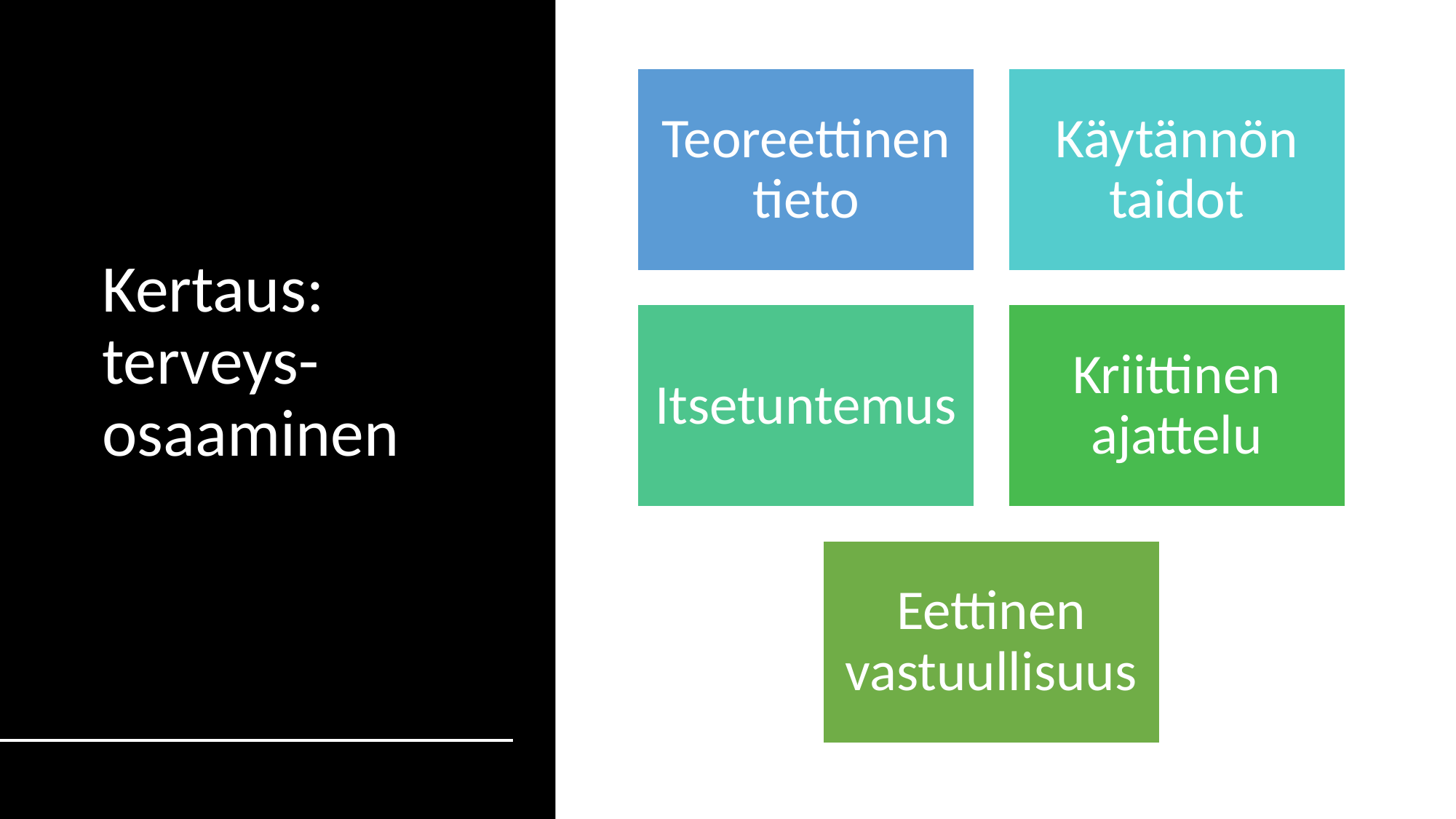

# Kertaus:  terveys-osaaminen
Teoreettinen tieto
Käytännön taidot
Itsetuntemus
Kriittinen ajattelu
Eettinen vastuullisuus